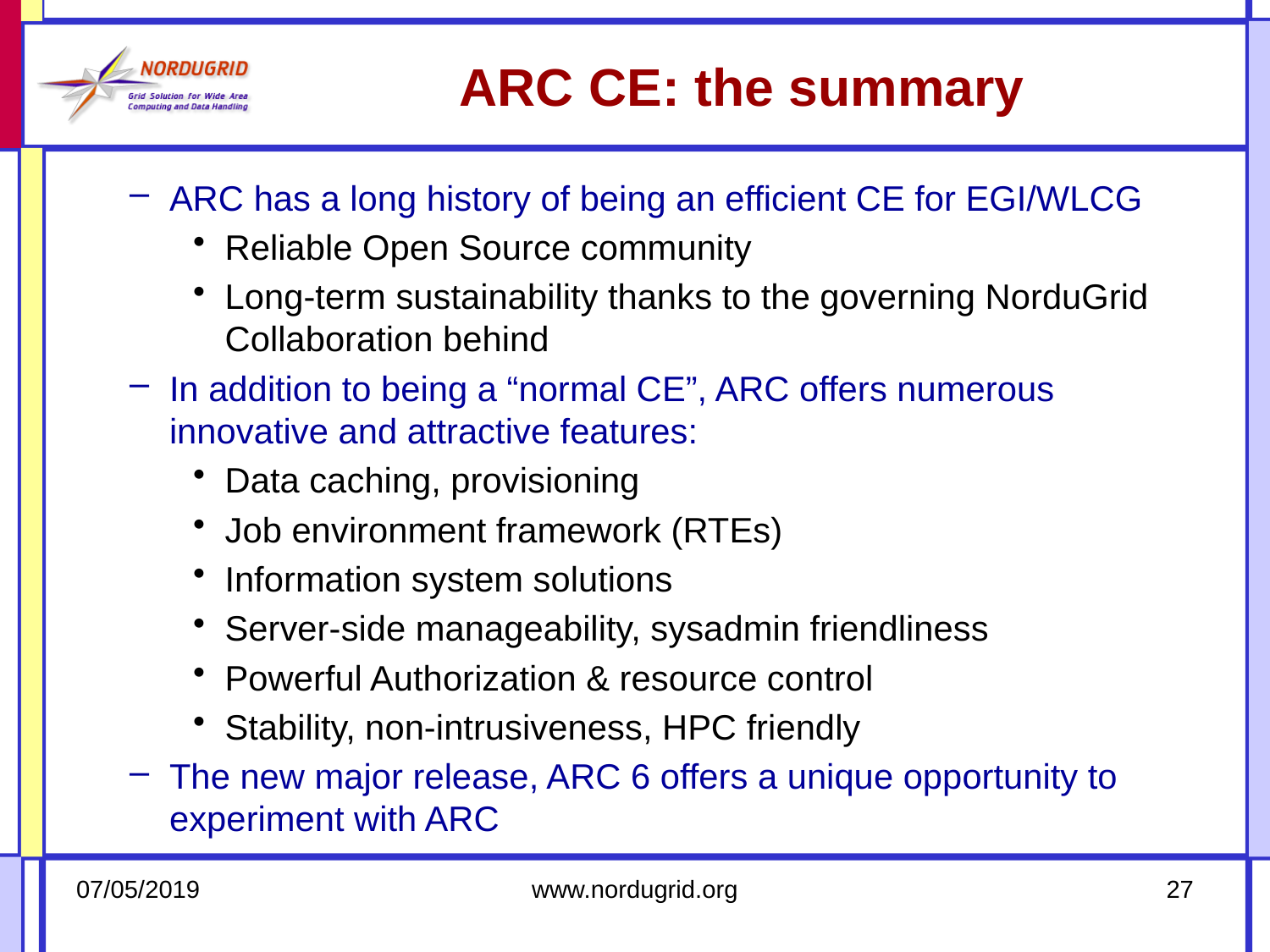

# ARC CE: the summary
ARC has a long history of being an efficient CE for EGI/WLCG
Reliable Open Source community
Long-term sustainability thanks to the governing NorduGrid Collaboration behind
In addition to being a “normal CE”, ARC offers numerous innovative and attractive features:
Data caching, provisioning
Job environment framework (RTEs)
Information system solutions
Server-side manageability, sysadmin friendliness
Powerful Authorization & resource control
Stability, non-intrusiveness, HPC friendly
The new major release, ARC 6 offers a unique opportunity to experiment with ARC
07/05/2019
www.nordugrid.org
27